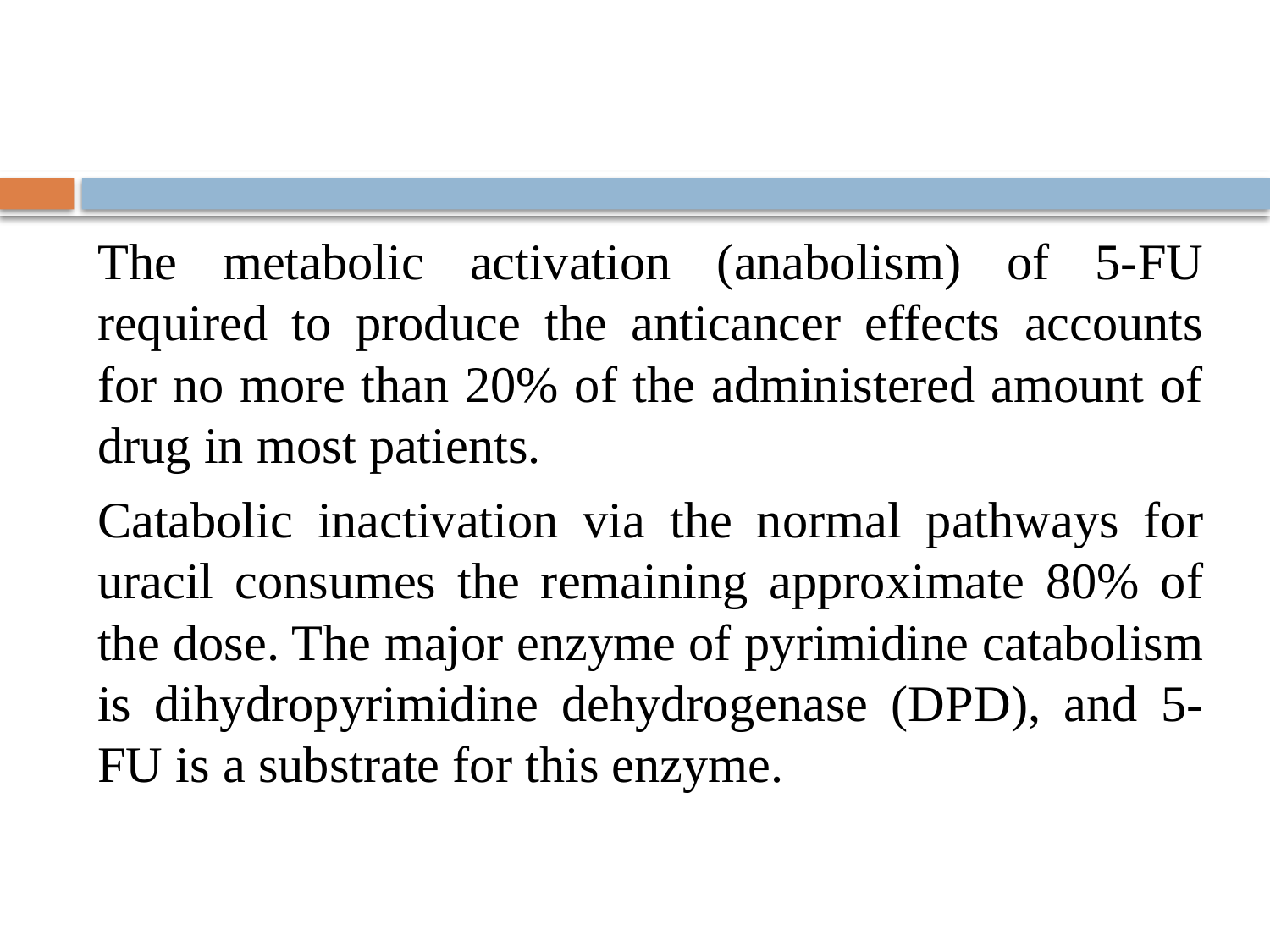

The metabolic activation (anabolism) of 5-FU required to produce the anticancer effects accounts for no more than 20% of the administered amount of drug in most patients.
Catabolic inactivation via the normal pathways for uracil consumes the remaining approximate 80% of the dose. The major enzyme of pyrimidine catabolism is dihydropyrimidine dehydrogenase (DPD), and 5-FU is a substrate for this enzyme.